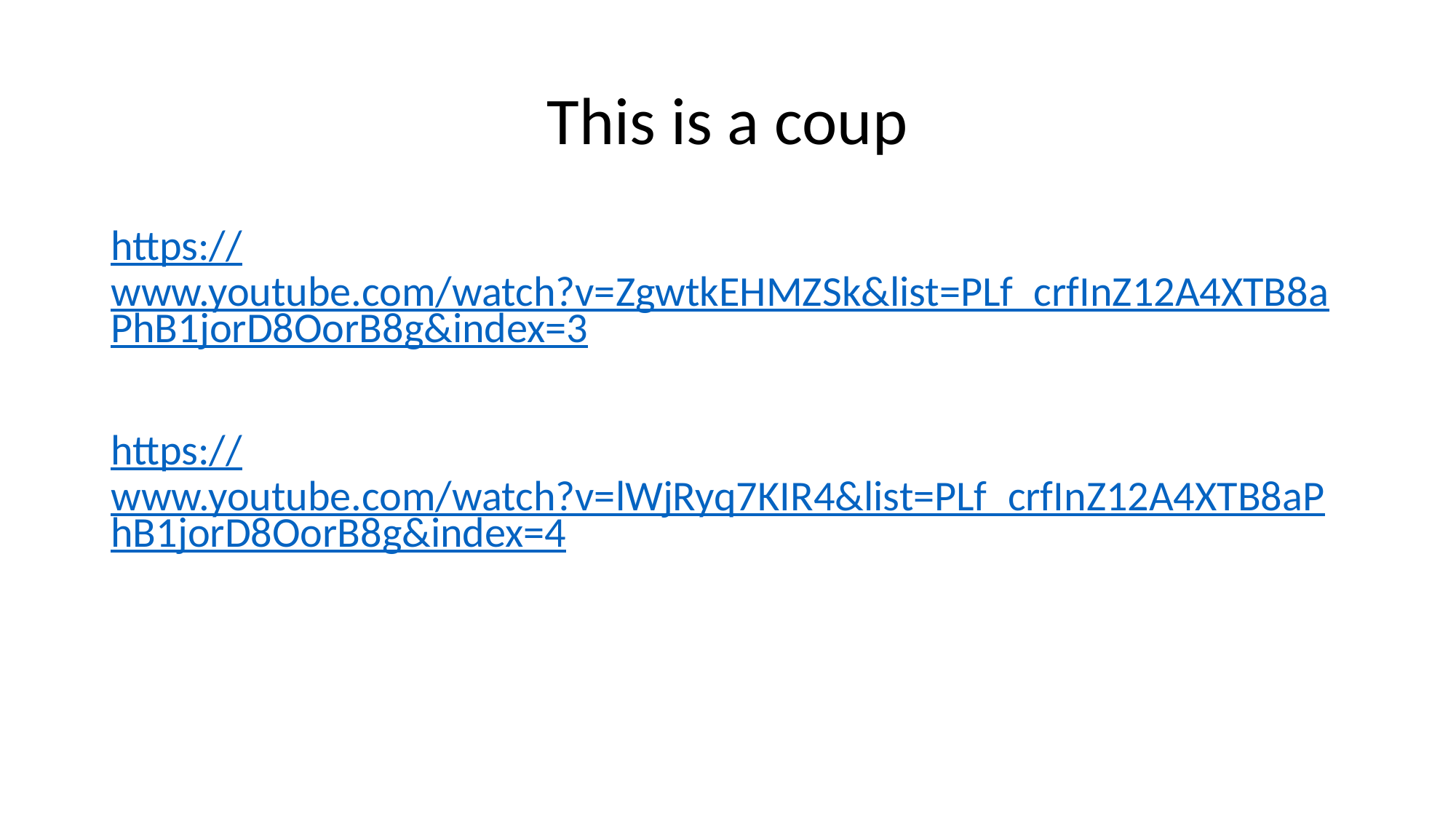

# This is a coup
https://www.youtube.com/watch?v=ZgwtkEHMZSk&list=PLf_crfInZ12A4XTB8aPhB1jorD8OorB8g&index=3

https://www.youtube.com/watch?v=lWjRyq7KIR4&list=PLf_crfInZ12A4XTB8aPhB1jorD8OorB8g&index=4